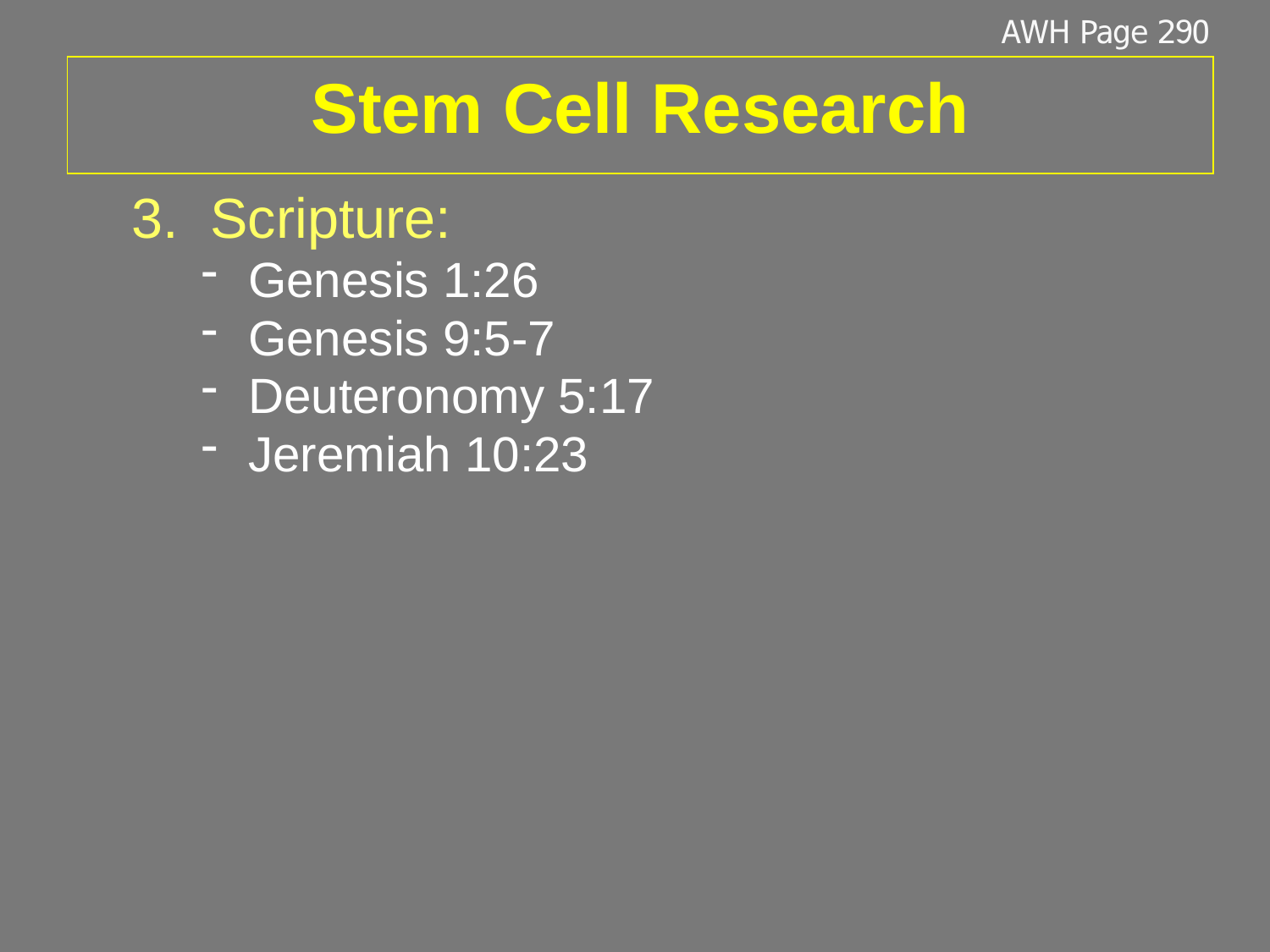

AWH Page 290
# Stem Cell Research
	3.  Scripture:
Genesis 1:26
Genesis 9:5-7
Deuteronomy 5:17
Jeremiah 10:23